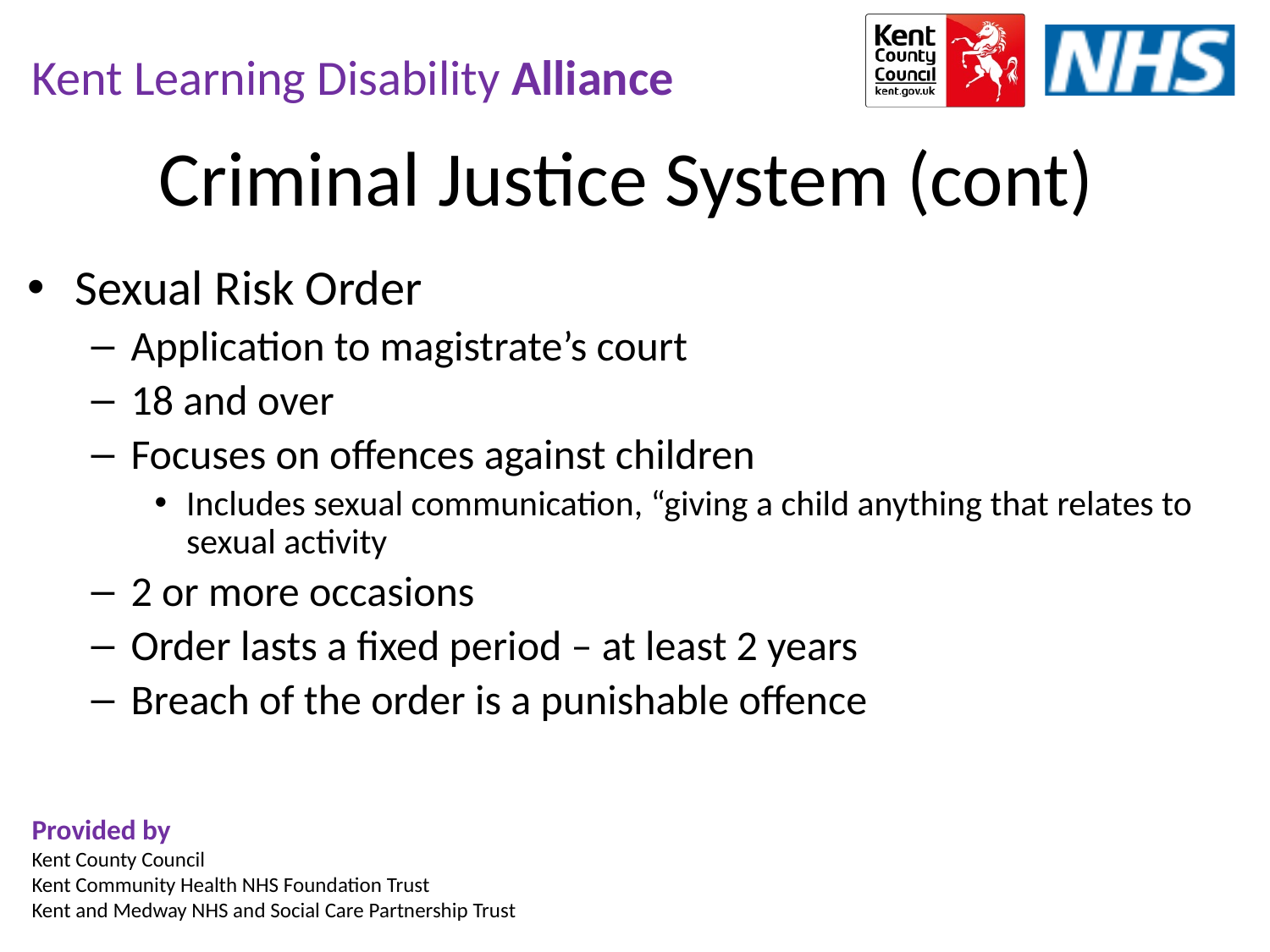

Criminal Justice System (cont)
Sexual Risk Order
Application to magistrate’s court
18 and over
Focuses on offences against children
Includes sexual communication, “giving a child anything that relates to sexual activity
2 or more occasions
Order lasts a fixed period – at least 2 years
Breach of the order is a punishable offence